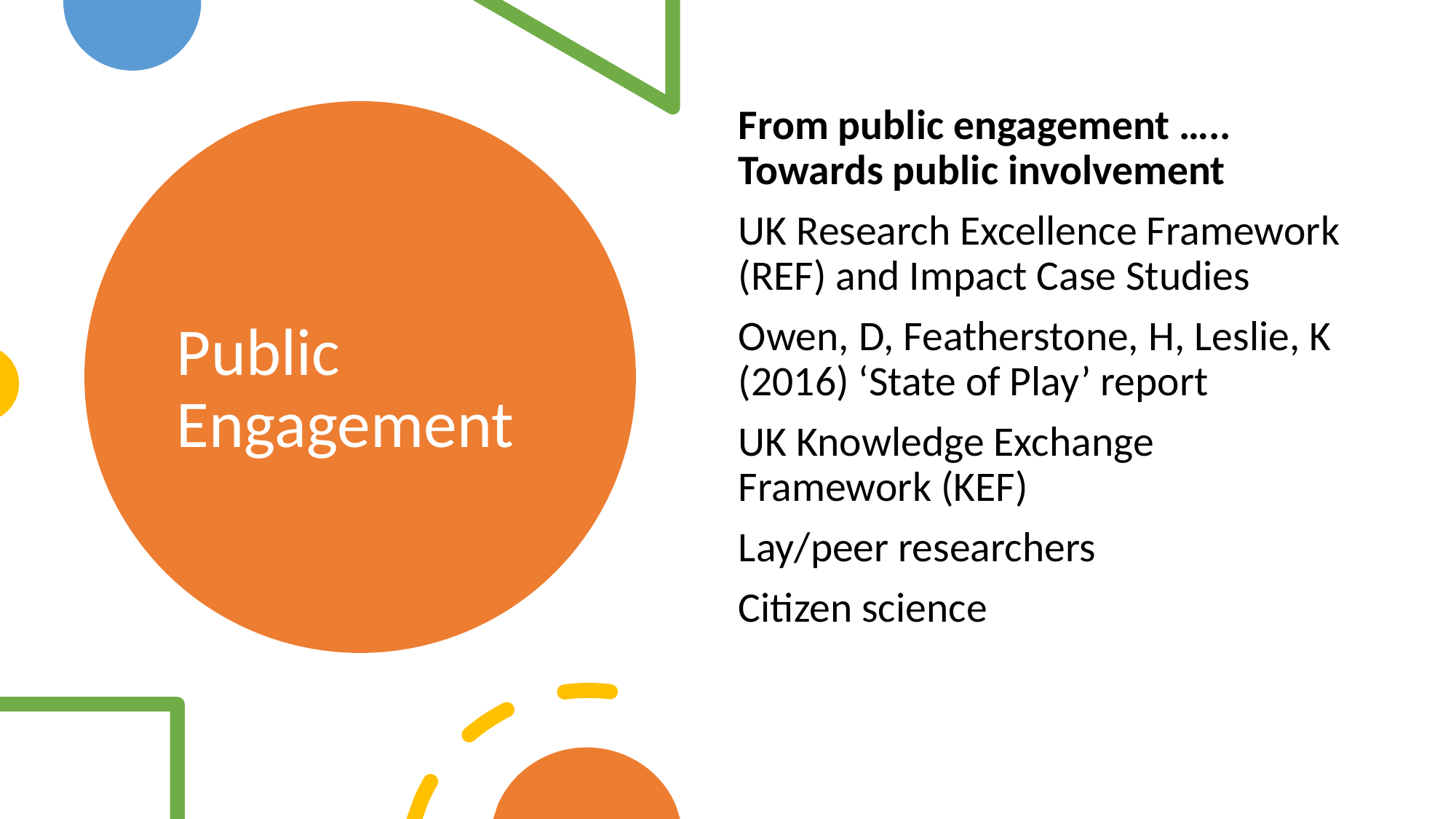

From public engagement ….. Towards public involvement
UK Research Excellence Framework (REF) and Impact Case Studies
Owen, D, Featherstone, H, Leslie, K (2016) ‘State of Play’ report
UK Knowledge Exchange Framework (KEF)
Lay/peer researchers
Citizen science

# Public Engagement